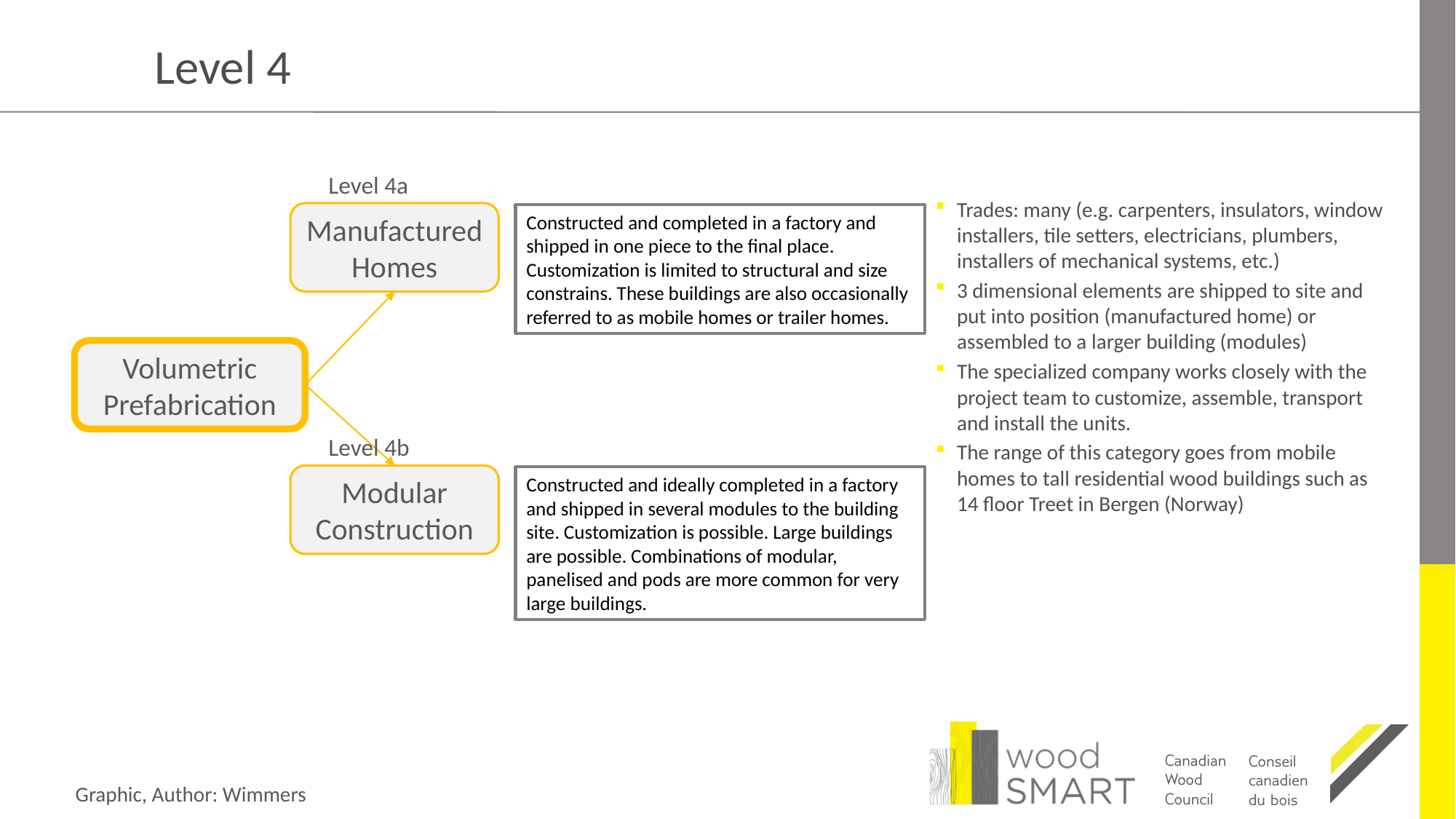

# Level 4
Level 4a
Trades: many (e.g. carpenters, insulators, window installers, tile setters, electricians, plumbers, installers of mechanical systems, etc.)
3 dimensional elements are shipped to site and put into position (manufactured home) or assembled to a larger building (modules)
The specialized company works closely with the project team to customize, assemble, transport and install the units.
The range of this category goes from mobile homes to tall residential wood buildings such as 14 floor Treet in Bergen (Norway)

Manufactured Homes
Constructed and completed in a factory and shipped in one piece to the final place. Customization is limited to structural and size constrains. These buildings are also occasionally referred to as mobile homes or trailer homes.
Volumetric Prefabrication
Level 4b
Modular Construction
Constructed and ideally completed in a factory and shipped in several modules to the building site. Customization is possible. Large buildings are possible. Combinations of modular, panelised and pods are more common for very large buildings.
Graphic, Author: Wimmers